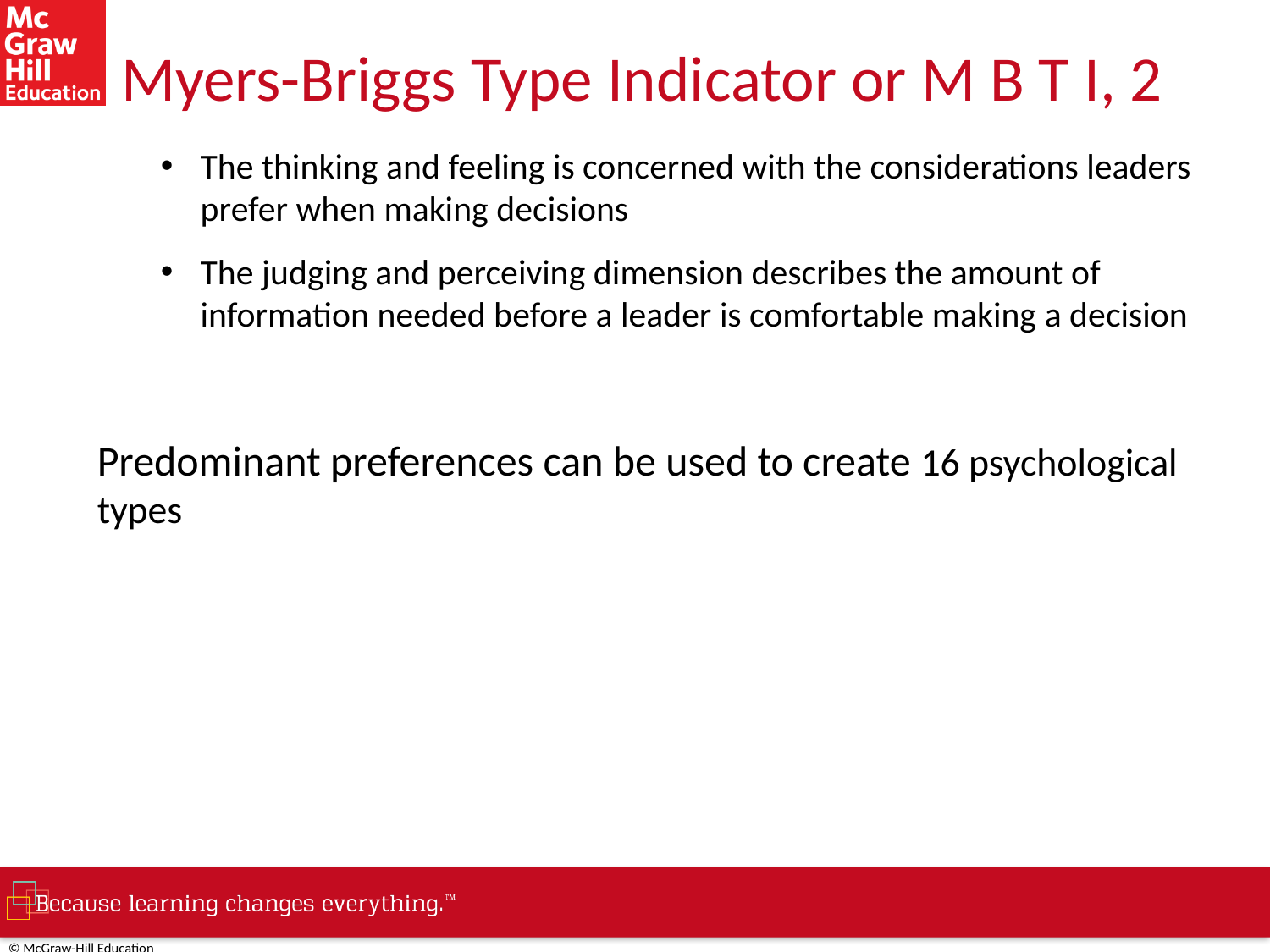

# Myers-Briggs Type Indicator or M B T I, 2
The thinking and feeling is concerned with the considerations leaders prefer when making decisions
The judging and perceiving dimension describes the amount of information needed before a leader is comfortable making a decision

Predominant preferences can be used to create 16 psychological types